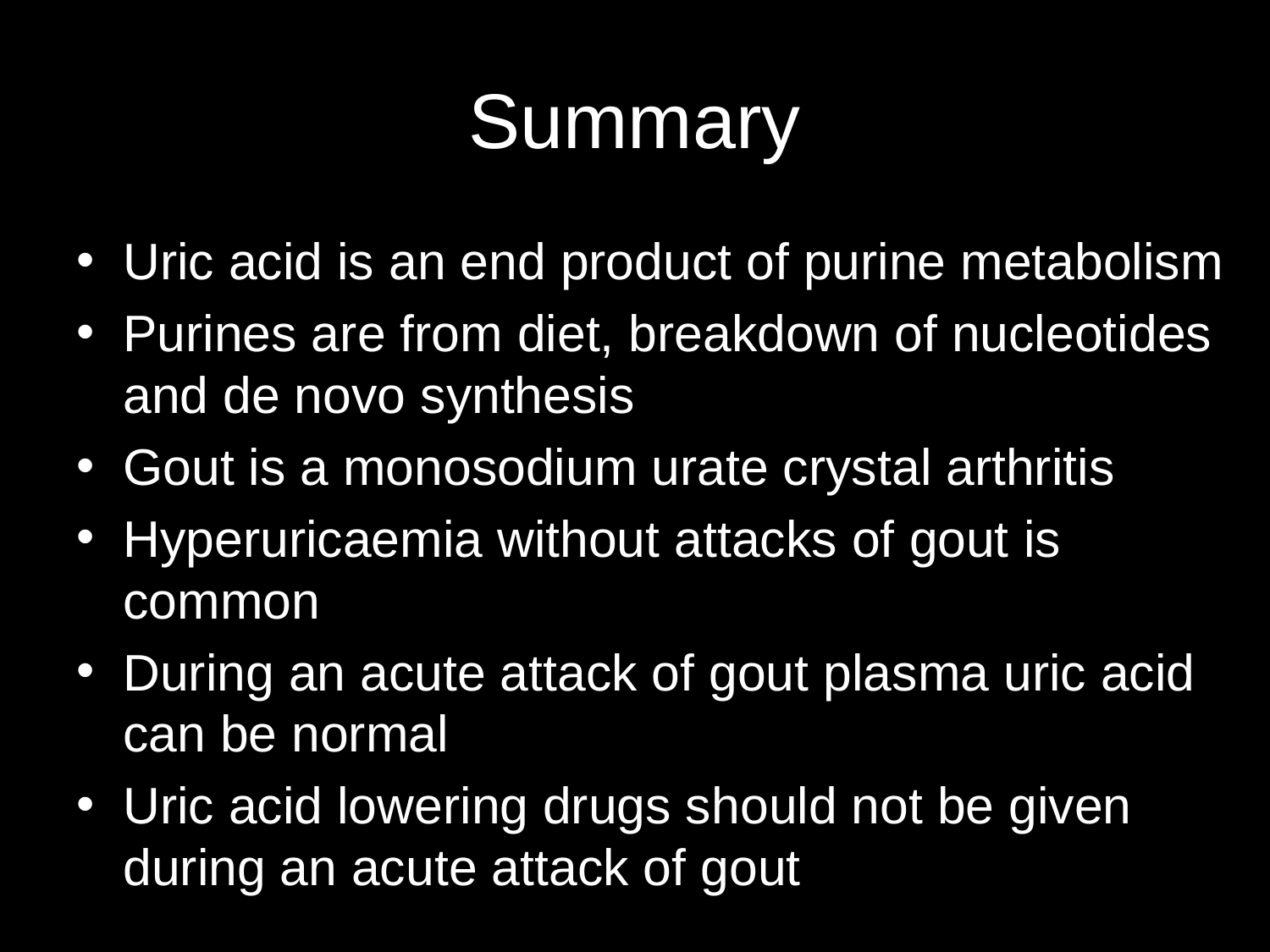

# Summary
Uric acid is an end product of purine metabolism
Purines are from diet, breakdown of nucleotides and de novo synthesis
Gout is a monosodium urate crystal arthritis
Hyperuricaemia without attacks of gout is common
During an acute attack of gout plasma uric acid can be normal
Uric acid lowering drugs should not be given during an acute attack of gout